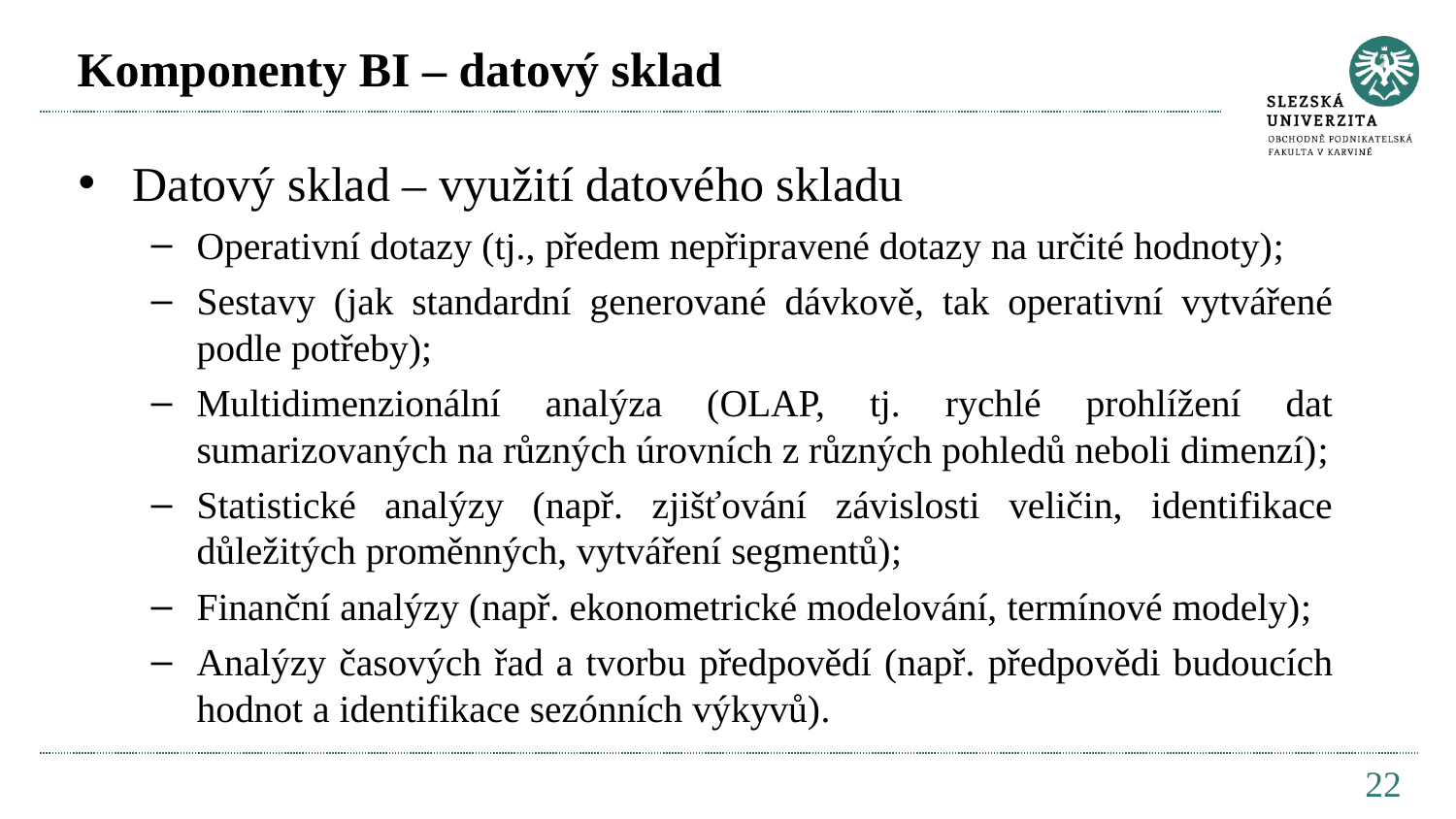

# Komponenty BI – datový sklad
Datový sklad – využití datového skladu
Operativní dotazy (tj., předem nepřipravené dotazy na určité hodnoty);
Sestavy (jak standardní generované dávkově, tak operativní vytvářené podle potřeby);
Multidimenzionální analýza (OLAP, tj. rychlé prohlížení dat sumarizovaných na různých úrovních z různých pohledů neboli dimenzí);
Statistické analýzy (např. zjišťování závislosti veličin, identifikace důležitých proměnných, vytváření segmentů);
Finanční analýzy (např. ekonometrické modelování, termínové modely);
Analýzy časových řad a tvorbu předpovědí (např. předpovědi budoucích hodnot a identifikace sezónních výkyvů).

22